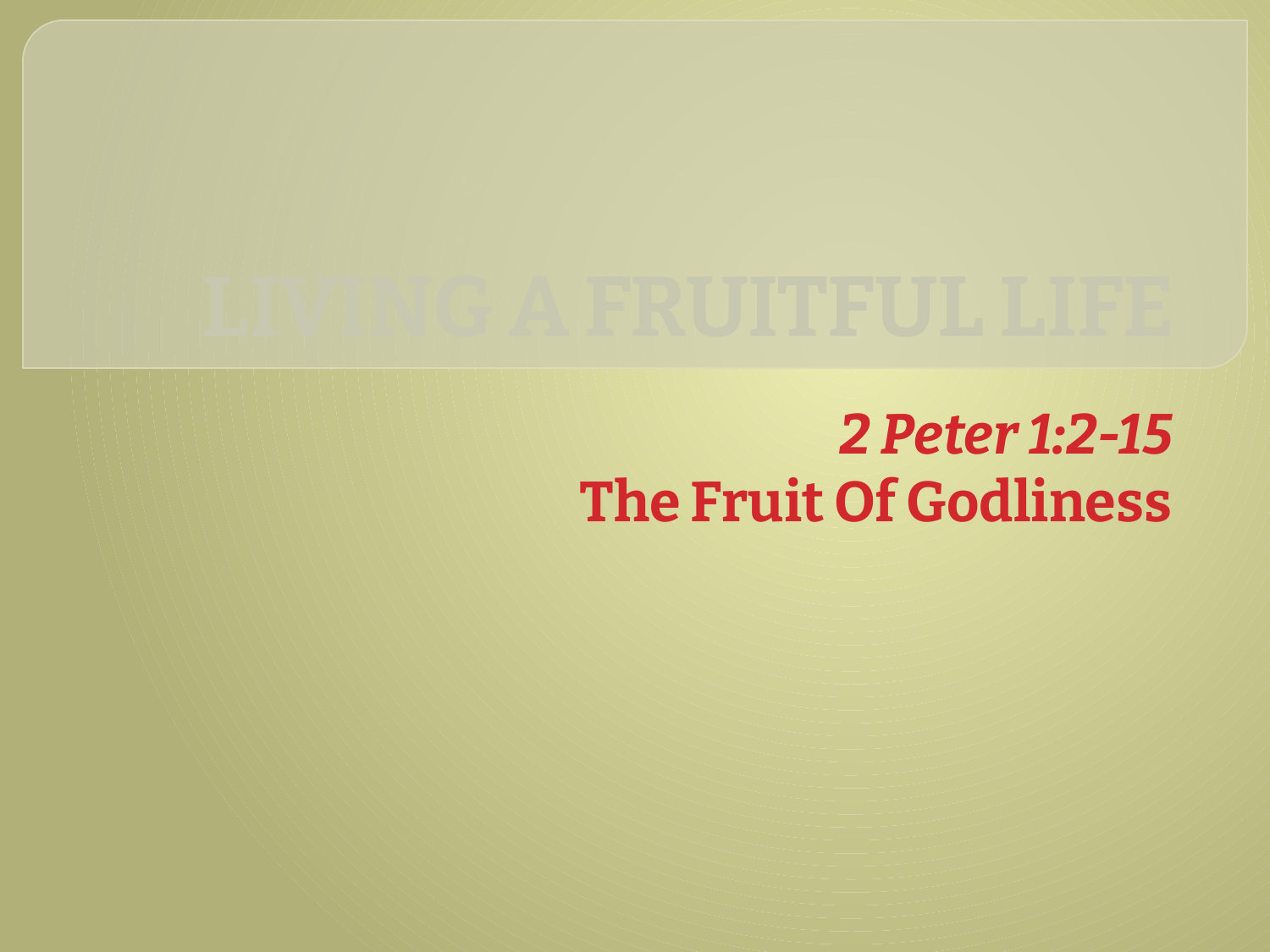

# LIVING A FRUITFUL LIFE
2 Peter 1:2-15
The Fruit Of Godliness